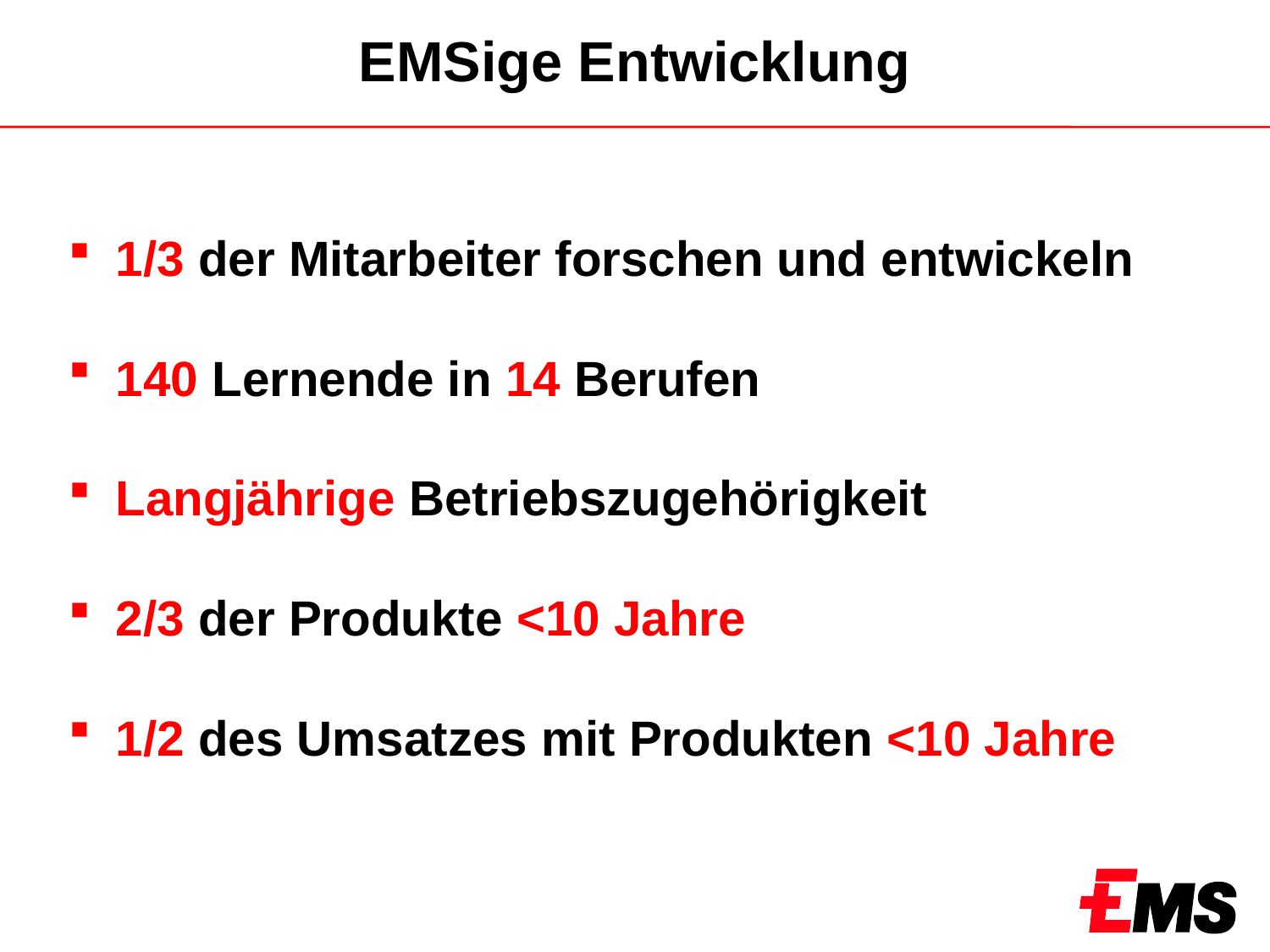

# EMSige Entwicklung
1/3 der Mitarbeiter forschen und entwickeln
140 Lernende in 14 Berufen
Langjährige Betriebszugehörigkeit
2/3 der Produkte <10 Jahre
1/2 des Umsatzes mit Produkten <10 Jahre